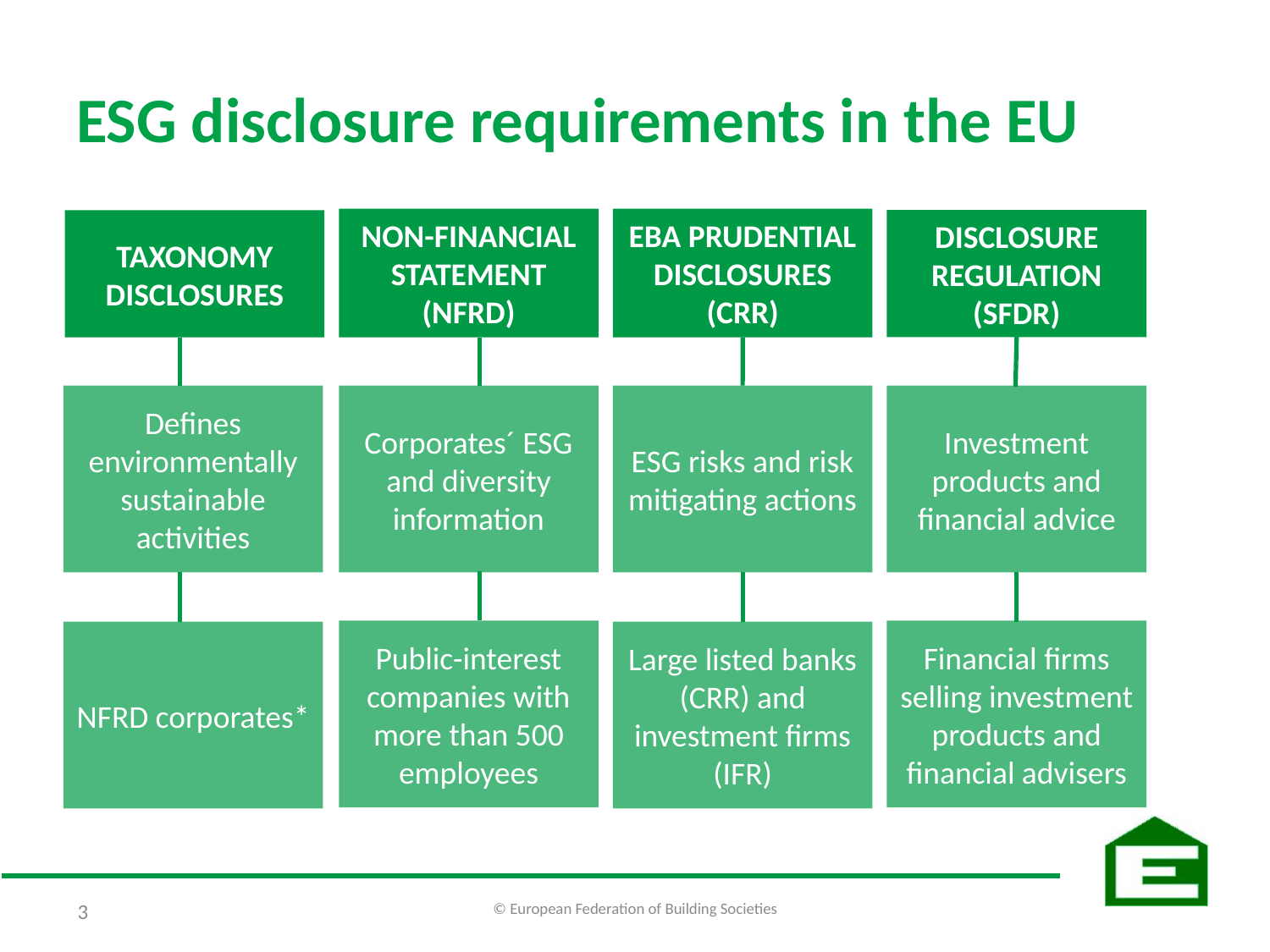

# ESG disclosure requirements in the EU
NON-FINANCIAL
STATEMENT
(NFRD)
EBA PRUDENTIAL DISCLOSURES
(CRR)
DISCLOSURE REGULATION
(SFDR)
TAXONOMY
DISCLOSURES
Defines environmentally sustainable activities
Corporates´ ESG and diversity information
ESG risks and risk mitigating actions
Investment products and financial advice
Public-interest companies with more than 500 employees
Financial firms selling investment products and financial advisers
NFRD corporates*
Large listed banks (CRR) and investment firms (IFR)
© European Federation of Building Societies
3